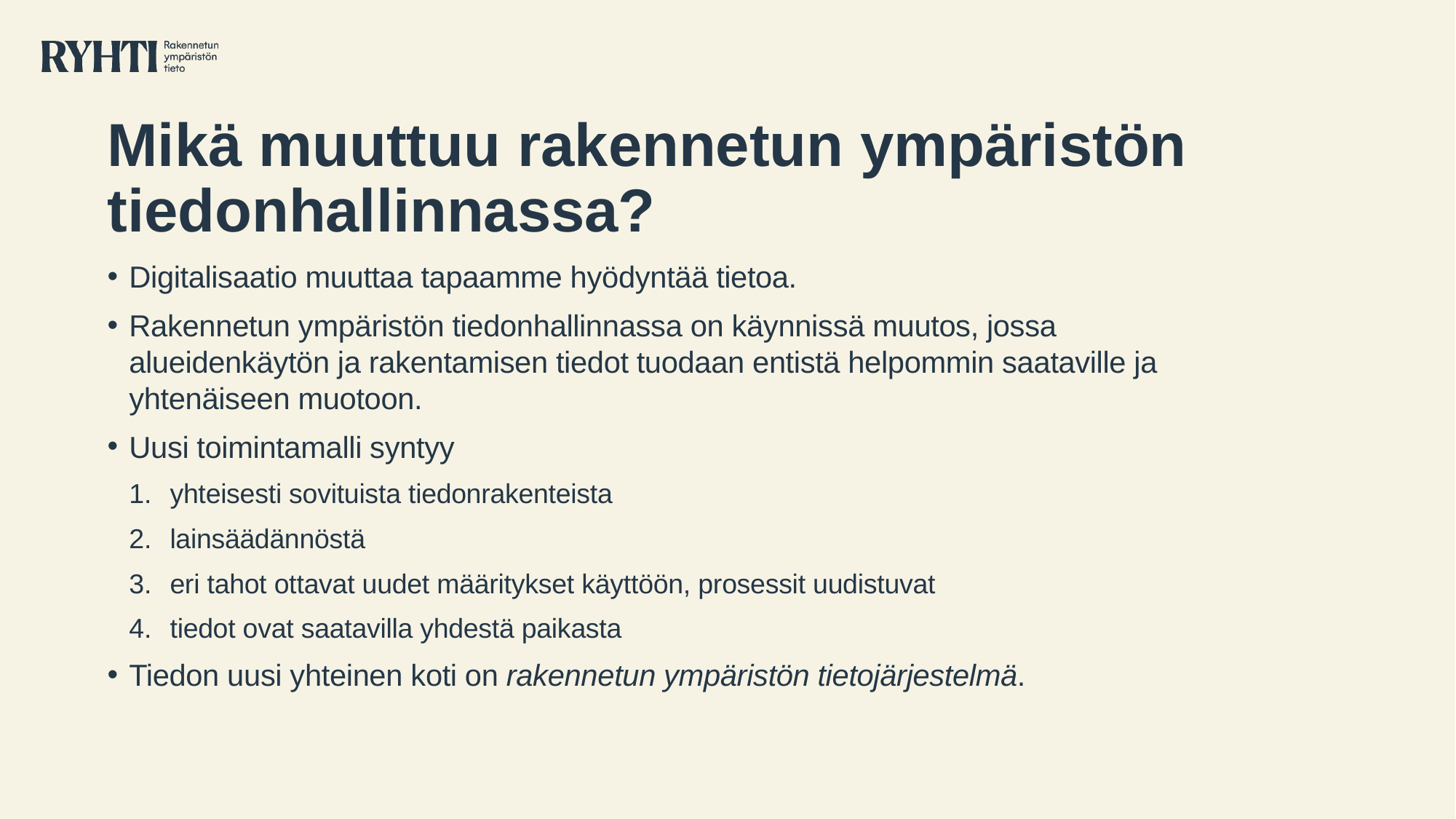

# Mikä muuttuu rakennetun ympäristön tiedonhallinnassa?
Digitalisaatio muuttaa tapaamme hyödyntää tietoa.
Rakennetun ympäristön tiedonhallinnassa on käynnissä muutos, jossa alueidenkäytön ja rakentamisen tiedot tuodaan entistä helpommin saataville ja yhtenäiseen muotoon.
Uusi toimintamalli syntyy
yhteisesti sovituista tiedonrakenteista
lainsäädännöstä
eri tahot ottavat uudet määritykset käyttöön, prosessit uudistuvat
tiedot ovat saatavilla yhdestä paikasta
Tiedon uusi yhteinen koti on rakennetun ympäristön tietojärjestelmä.